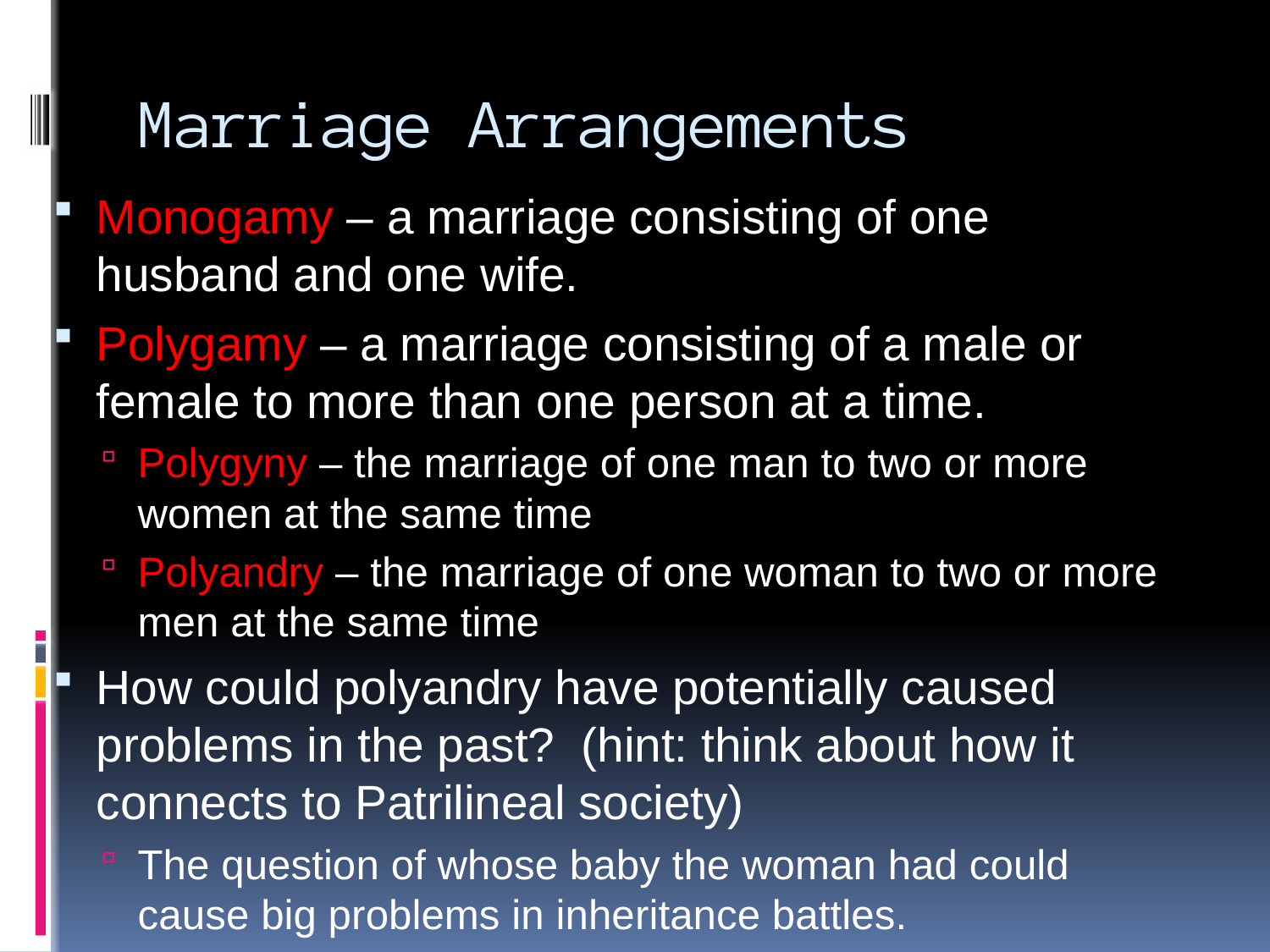

# Marriage Arrangements
Monogamy – a marriage consisting of one husband and one wife.
Polygamy – a marriage consisting of a male or female to more than one person at a time.
Polygyny – the marriage of one man to two or more women at the same time
Polyandry – the marriage of one woman to two or more men at the same time
How could polyandry have potentially caused problems in the past?  (hint: think about how it connects to Patrilineal society)
The question of whose baby the woman had could cause big problems in inheritance battles.